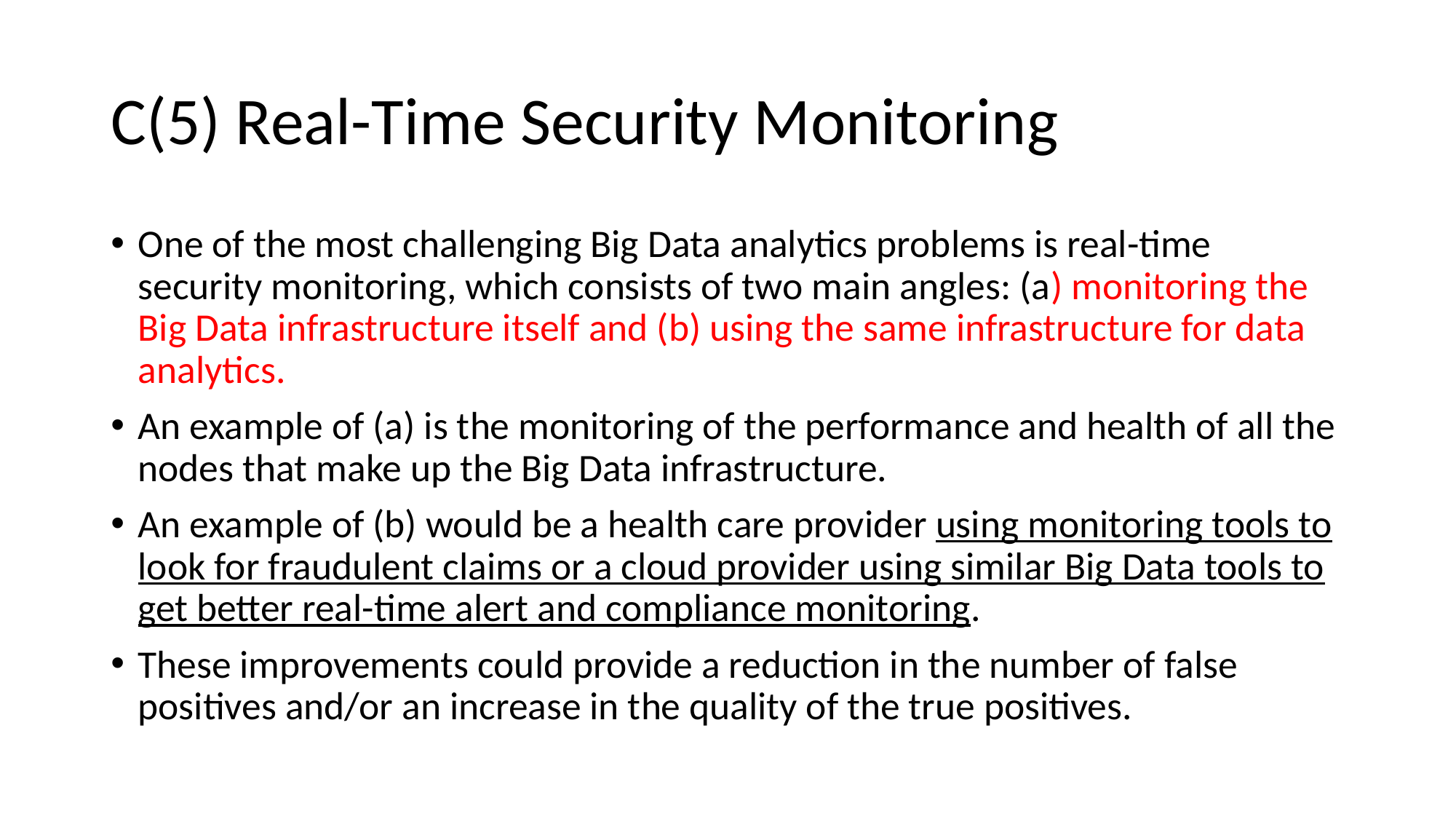

# C(5) Real-Time Security Monitoring
One of the most challenging Big Data analytics problems is real-time security monitoring, which consists of two main angles: (a) monitoring the Big Data infrastructure itself and (b) using the same infrastructure for data analytics.
An example of (a) is the monitoring of the performance and health of all the nodes that make up the Big Data infrastructure.
An example of (b) would be a health care provider using monitoring tools to look for fraudulent claims or a cloud provider using similar Big Data tools to get better real-time alert and compliance monitoring.
These improvements could provide a reduction in the number of false positives and/or an increase in the quality of the true positives.